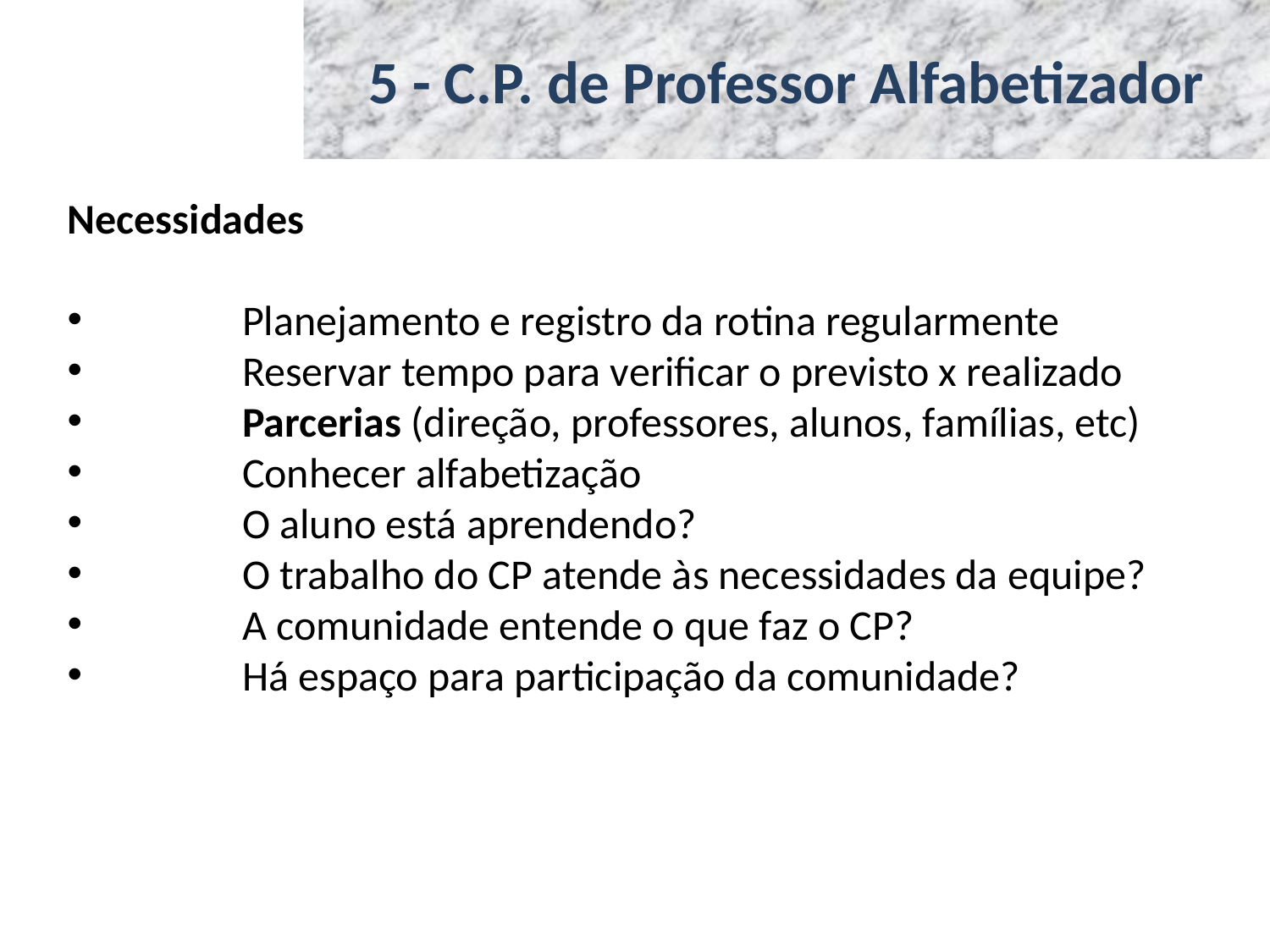

# 5 - C.P. de Professor Alfabetizador
Necessidades

	Planejamento e registro da rotina regularmente
	Reservar tempo para verificar o previsto x realizado
	Parcerias (direção, professores, alunos, famílias, etc)
	Conhecer alfabetização
	O aluno está aprendendo?
	O trabalho do CP atende às necessidades da equipe?
	A comunidade entende o que faz o CP?
	Há espaço para participação da comunidade?